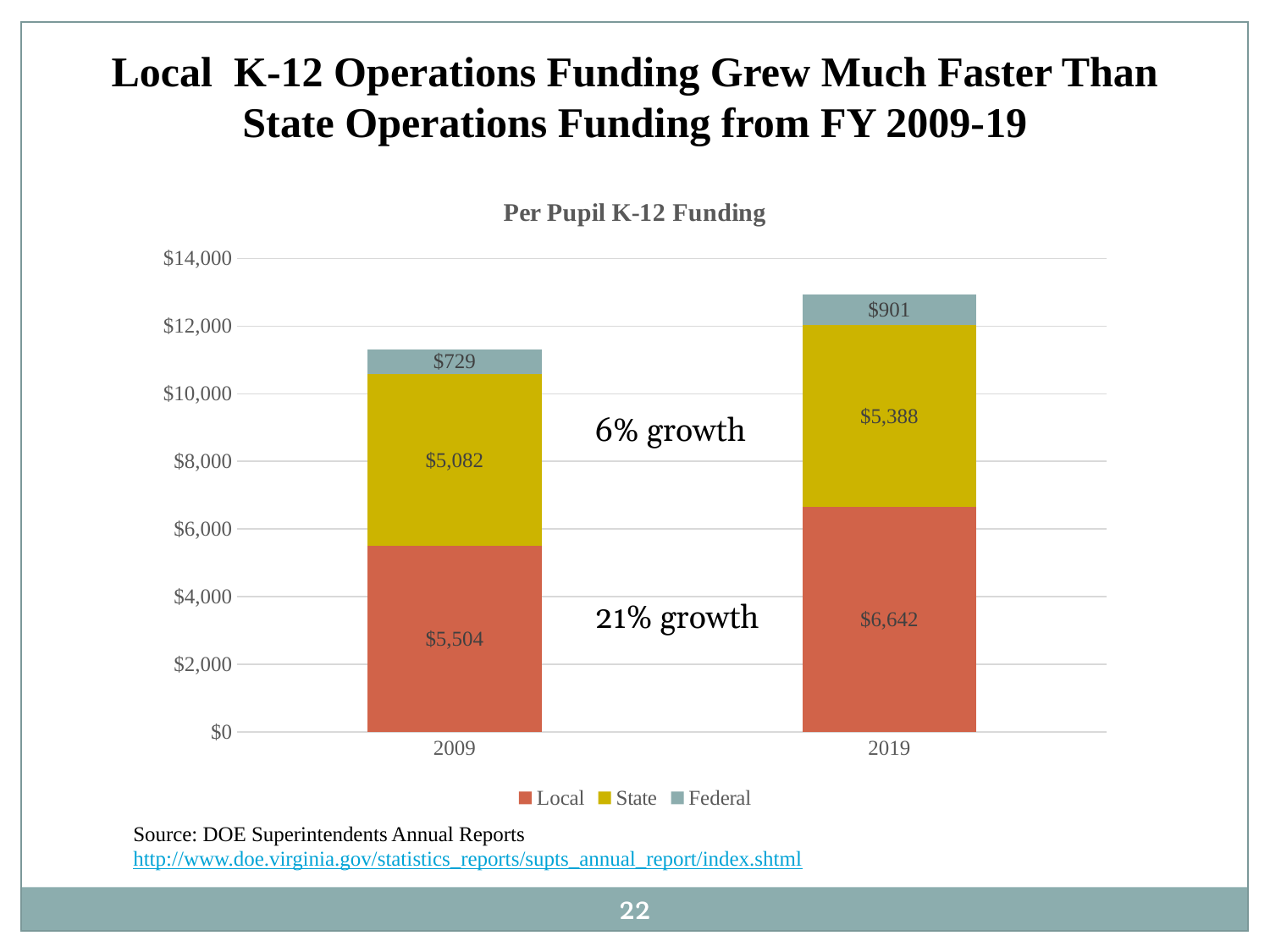

Local  K-12 Operations Funding Grew Much Faster Than
State Operations Funding from FY 2009-19

### Chart: Per Pupil K-12 Funding

| Category | Local | State | Federal |
|---|---|---|---|
| 2009 | 5504.0 | 5082.0 | 729.0 |
| 2019 | 6642.0 | 5388.0 | 901.0 |
6% growth
21% growth
Source: DOE Superintendents Annual Reports
http://www.doe.virginia.gov/statistics_reports/supts_annual_report/index.shtml
22
22